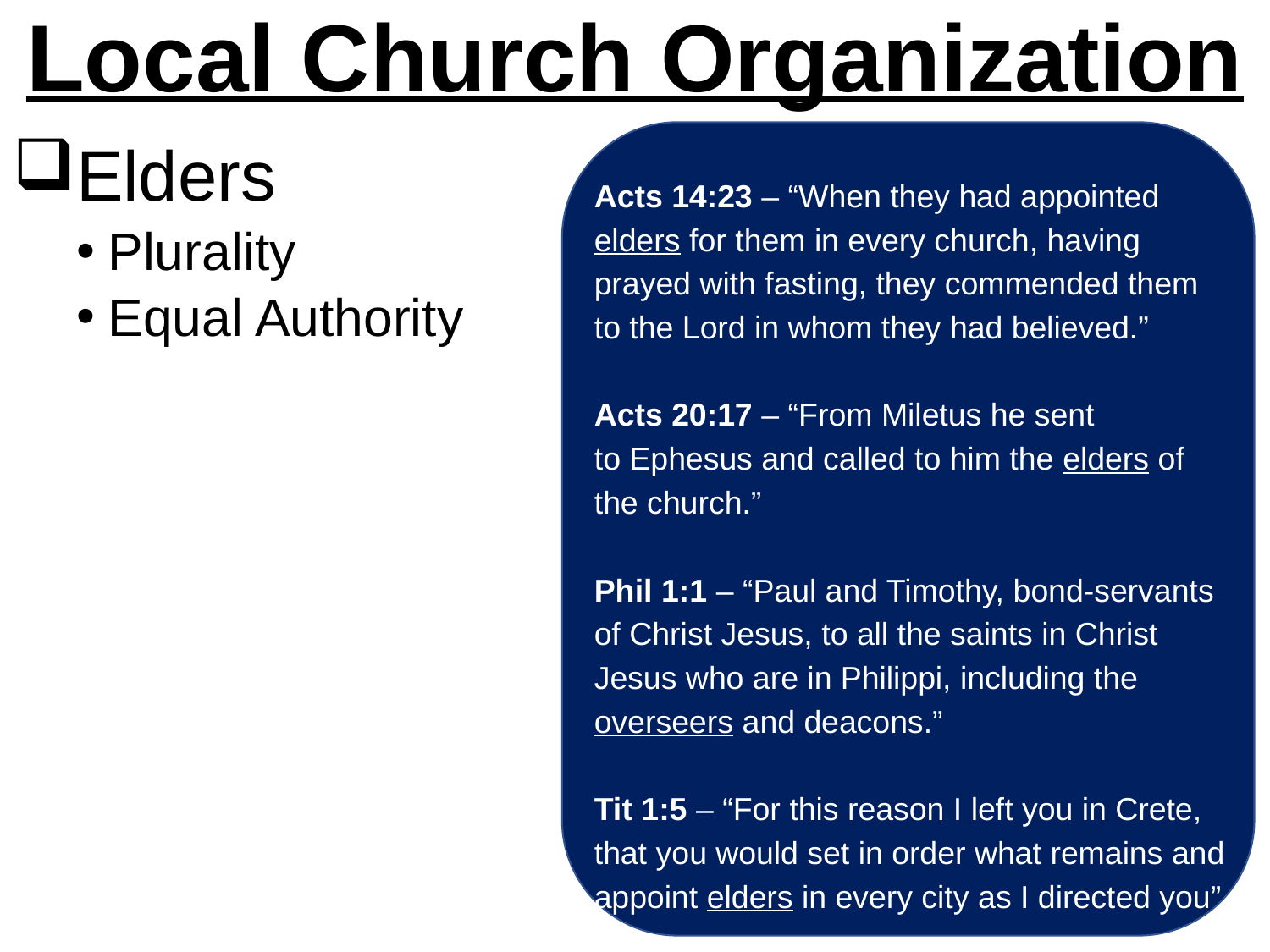

# Local Church Organization

Elders
Plurality
Equal Authority
Acts 14:23 – “When they had appointed elders for them in every church, having prayed with fasting, they commended them to the Lord in whom they had believed.”

Acts 20:17 – “From Miletus he sent to Ephesus and called to him the elders of the church.”

Phil 1:1 – “Paul and Timothy, bond-servants of Christ Jesus, to all the saints in Christ Jesus who are in Philippi, including the overseers and deacons.”

Tit 1:5 – “For this reason I left you in Crete, that you would set in order what remains and appoint elders in every city as I directed you”